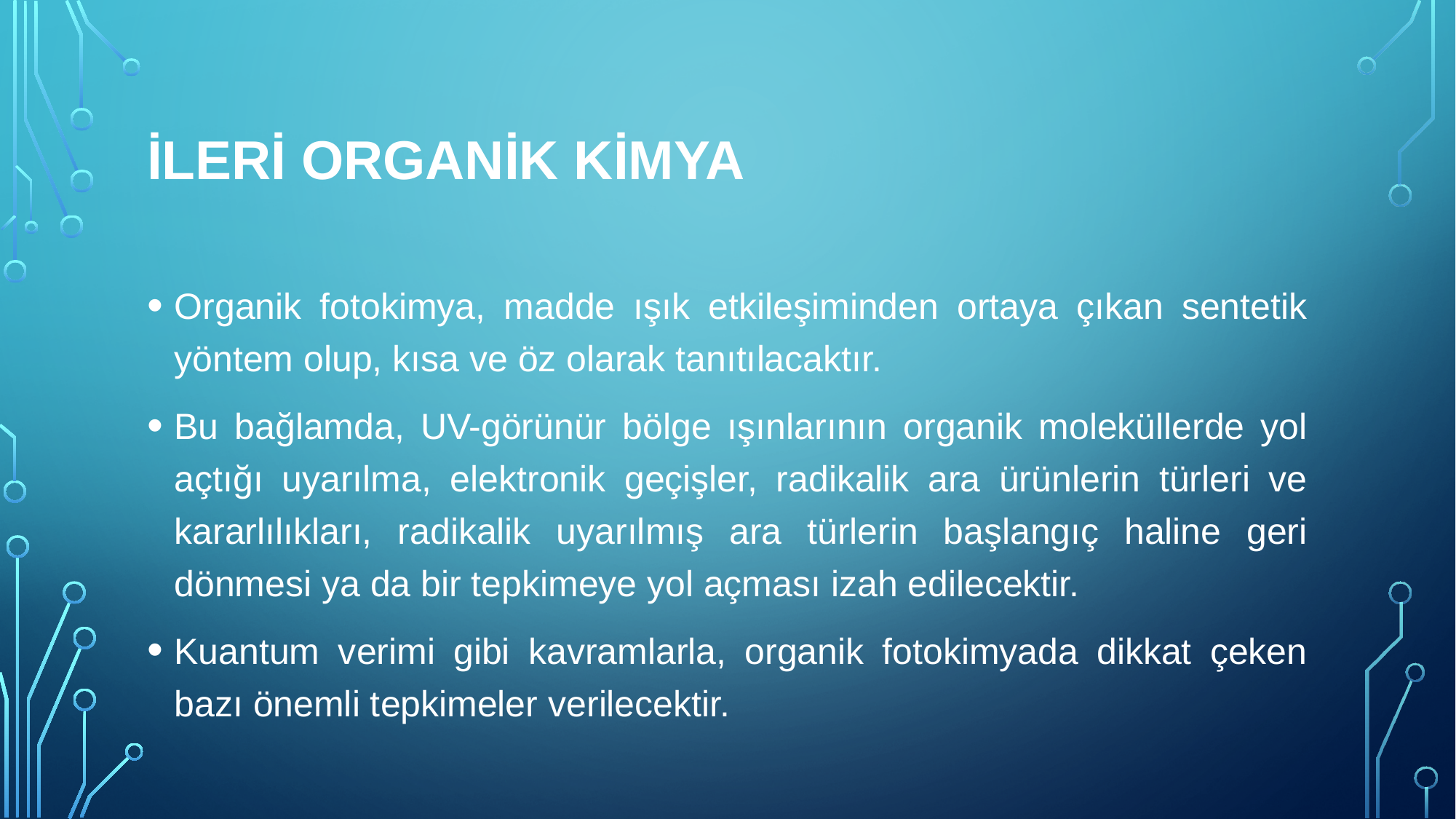

# İlerİ Organİk Kİmya
Organik fotokimya, madde ışık etkileşiminden ortaya çıkan sentetik yöntem olup, kısa ve öz olarak tanıtılacaktır.
Bu bağlamda, UV-görünür bölge ışınlarının organik moleküllerde yol açtığı uyarılma, elektronik geçişler, radikalik ara ürünlerin türleri ve kararlılıkları, radikalik uyarılmış ara türlerin başlangıç haline geri dönmesi ya da bir tepkimeye yol açması izah edilecektir.
Kuantum verimi gibi kavramlarla, organik fotokimyada dikkat çeken bazı önemli tepkimeler verilecektir.